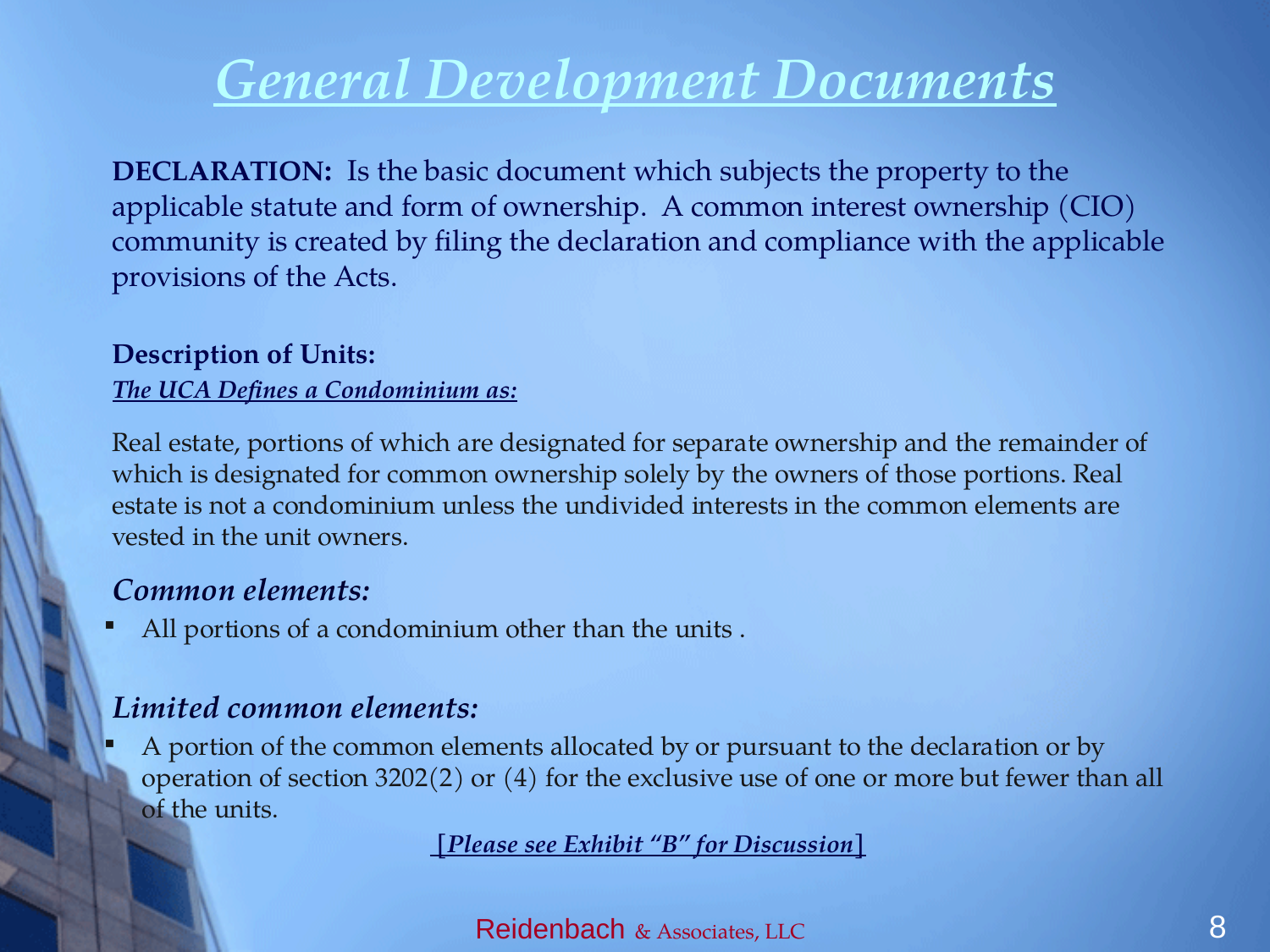

# General Development Documents

DECLARATION:  Is the basic document which subjects the property to the applicable statute and form of ownership.  A common interest ownership (CIO) community is created by filing the declaration and compliance with the applicable provisions of the Acts.

Description of Units:
The UCA Defines a Condominium as:

Real estate, portions of which are designated for separate ownership and the remainder of which is designated for common ownership solely by the owners of those portions. Real estate is not a condominium unless the undivided interests in the common elements are vested in the unit owners.

Common elements:
All portions of a condominium other than the units .

Limited common elements:
A portion of the common elements allocated by or pursuant to the declaration or by operation of section 3202(2) or (4) for the exclusive use of one or more but fewer than all of the units.
 [Please see Exhibit “B” for Discussion]

8
Reidenbach & Associates, LLC